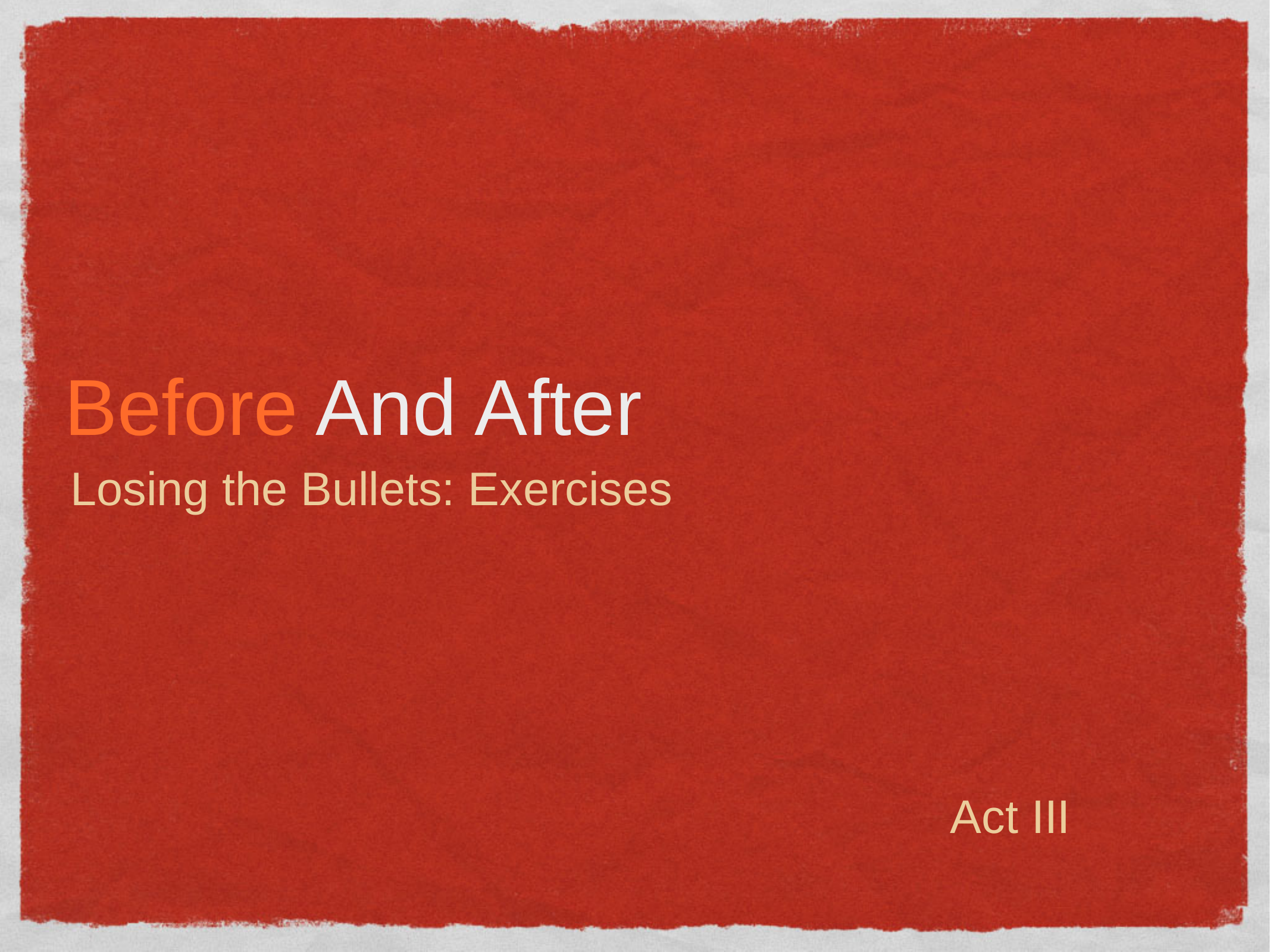

# Before And After
Losing the Bullets: Exercises
Act III